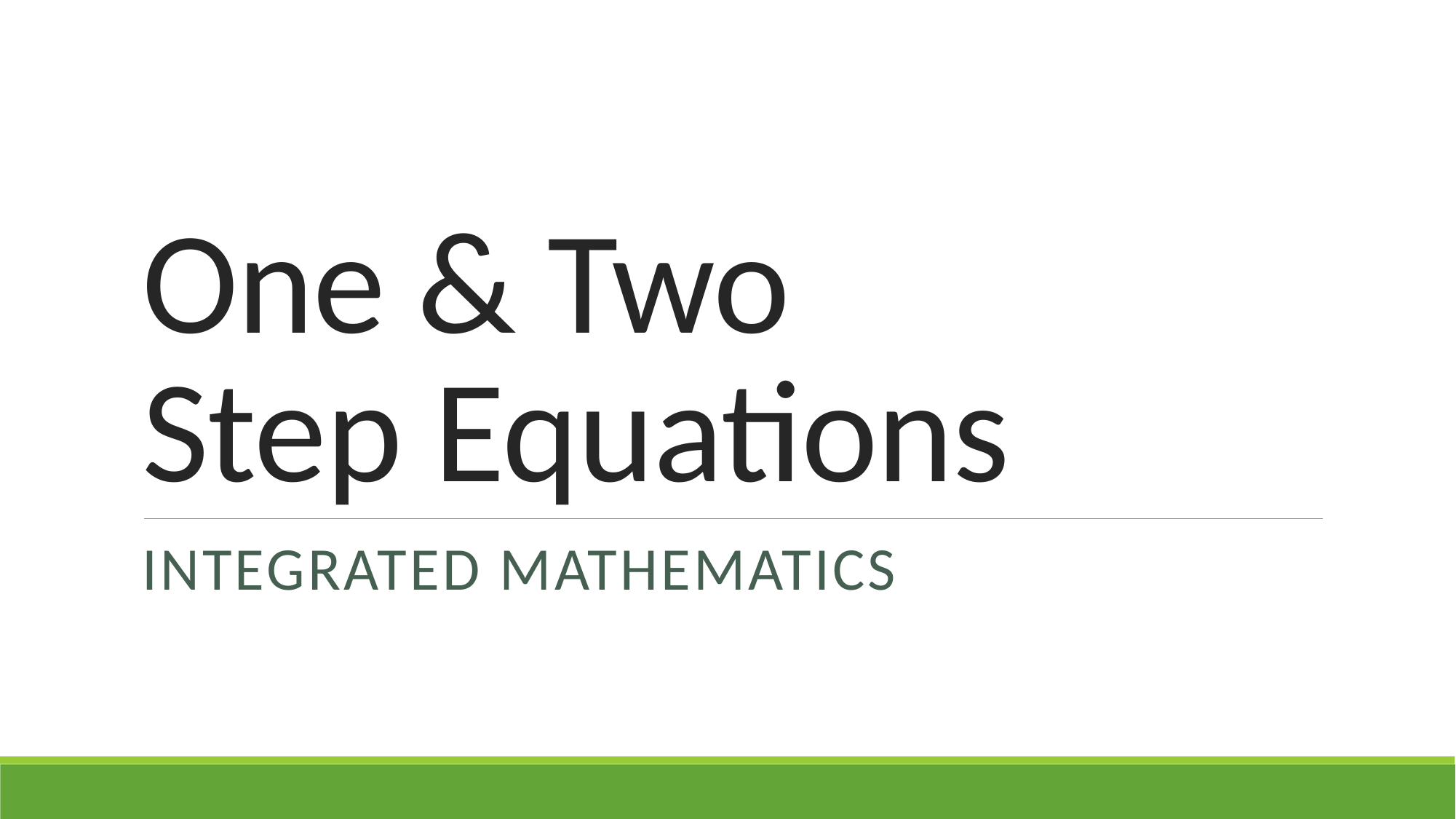

# One & Two Step Equations
Integrated Mathematics